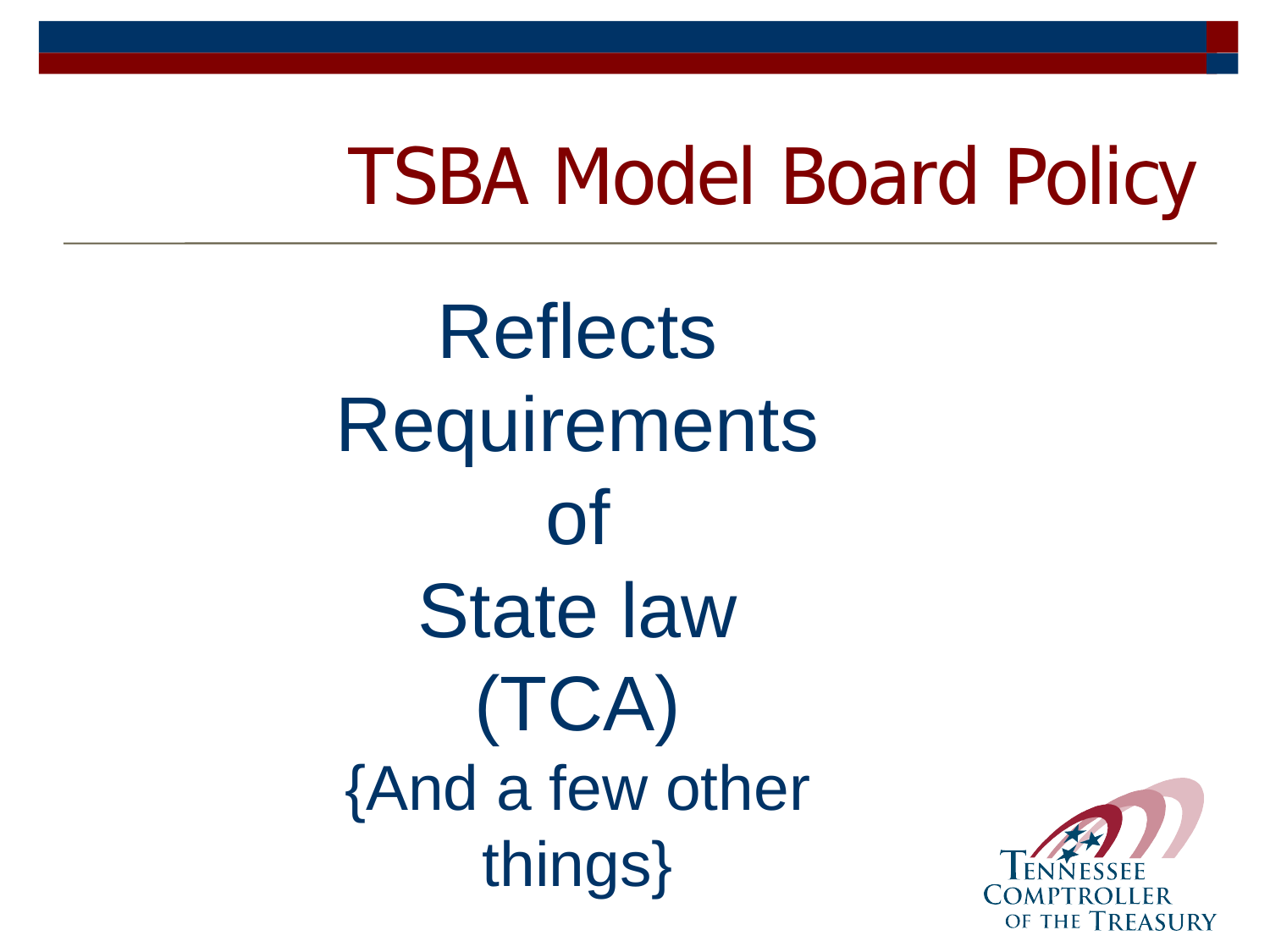

# TSBA Model Board Policy

Reflects Requirements of
State law (TCA)
{And a few other things}